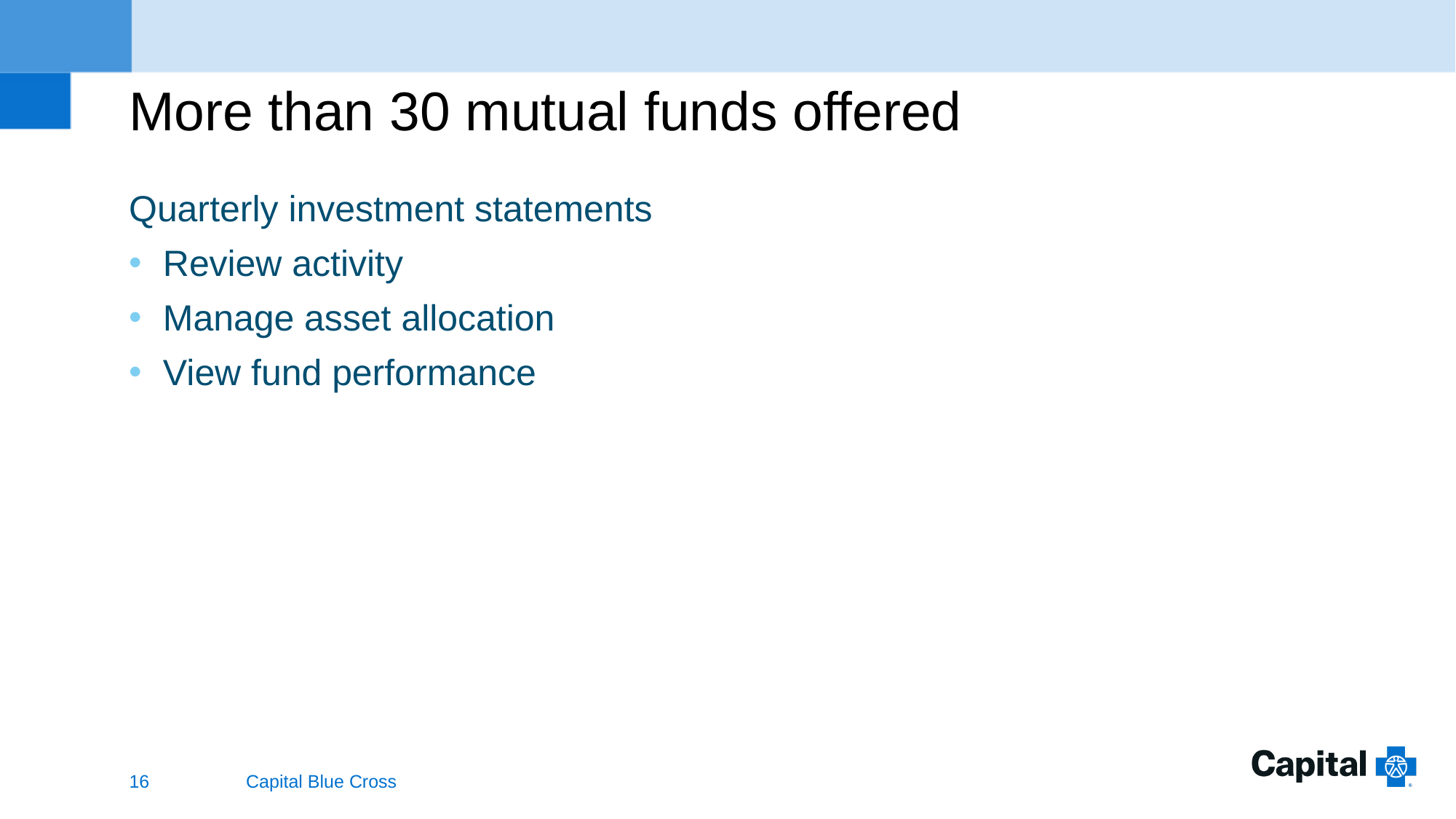

More than 30 mutual funds offered
Quarterly investment statements
Review activity
Manage asset allocation
View fund performance

16